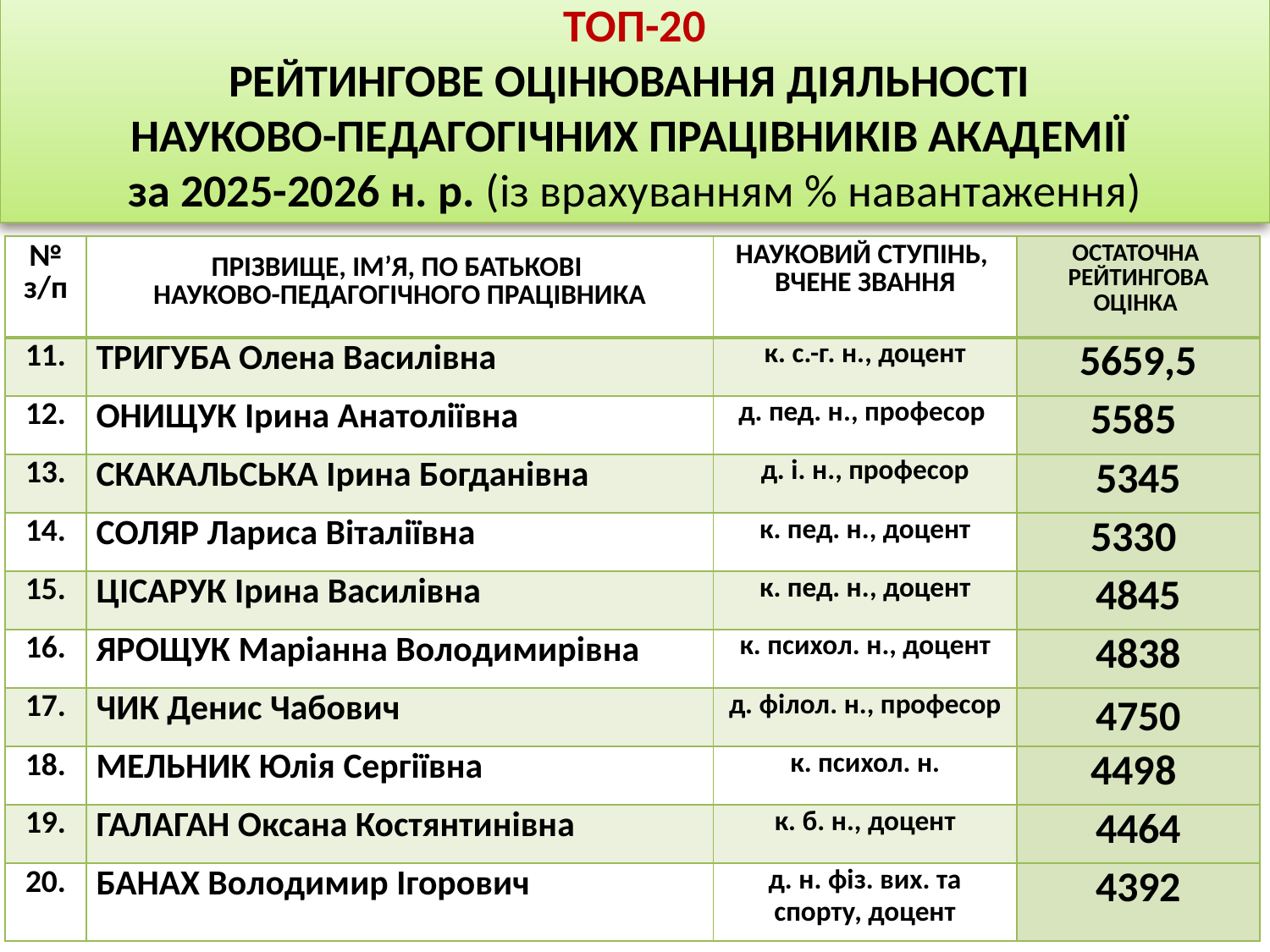

# ТОП-20
РЕЙТИНГОВЕ ОЦІНЮВАННЯ ДІЯЛЬНОСТІ
НАУКОВО-ПЕДАГОГІЧНИХ ПРАЦІВНИКІВ АКАДЕМІЇ
за 2025-2026 н. р. (із врахуванням % навантаження)
| № з/п | ПРІЗВИЩЕ, ІМ’Я, ПО БАТЬКОВІ НАУКОВО-ПЕДАГОГІЧНОГО ПРАЦІВНИКА | НАУКОВИЙ СТУПІНЬ, ВЧЕНЕ ЗВАННЯ | ОСТАТОЧНА РЕЙТИНГОВА ОЦІНКА |
| --- | --- | --- | --- |
| 11. | ТРИГУБА Олена Василівна | к. с.-г. н., доцент | 5659,5 |
| 12. | ОНИЩУК Ірина Анатоліївна | д. пед. н., професор | 5585 |
| 13. | СКАКАЛЬСЬКА Ірина Богданівна | д. і. н., професор | 5345 |
| 14. | СОЛЯР Лариса Віталіївна | к. пед. н., доцент | 5330 |
| 15. | ЦІСАРУК Ірина Василівна | к. пед. н., доцент | 4845 |
| 16. | ЯРОЩУК Маріанна Володимирівна | к. психол. н., доцент | 4838 |
| 17. | ЧИК Денис Чабович | д. філол. н., професор | 4750 |
| 18. | МЕЛЬНИК Юлія Сергіївна | к. психол. н. | 4498 |
| 19. | ГАЛАГАН Оксана Костянтинівна | к. б. н., доцент | 4464 |
| 20. | БАНАХ Володимир Ігорович | д. н. фіз. вих. та спорту, доцент | 4392 |